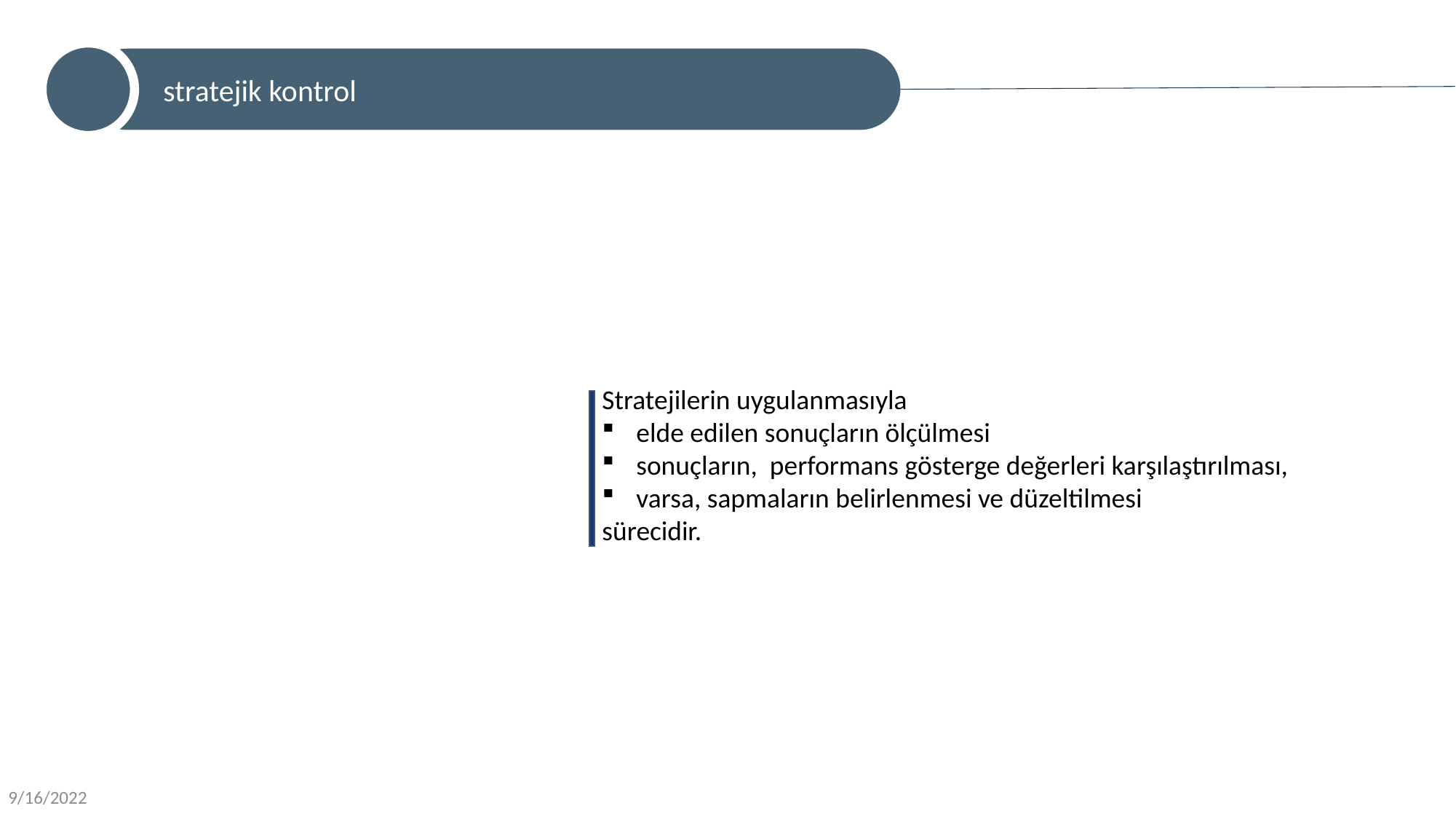

stratejik kontrol
Stratejilerin uygulanmasıyla
elde edilen sonuçların ölçülmesi
sonuçların,  performans gösterge değerleri karşılaştırılması,
varsa, sapmaların belirlenmesi ve düzeltilmesi
sürecidir.

9/16/2022